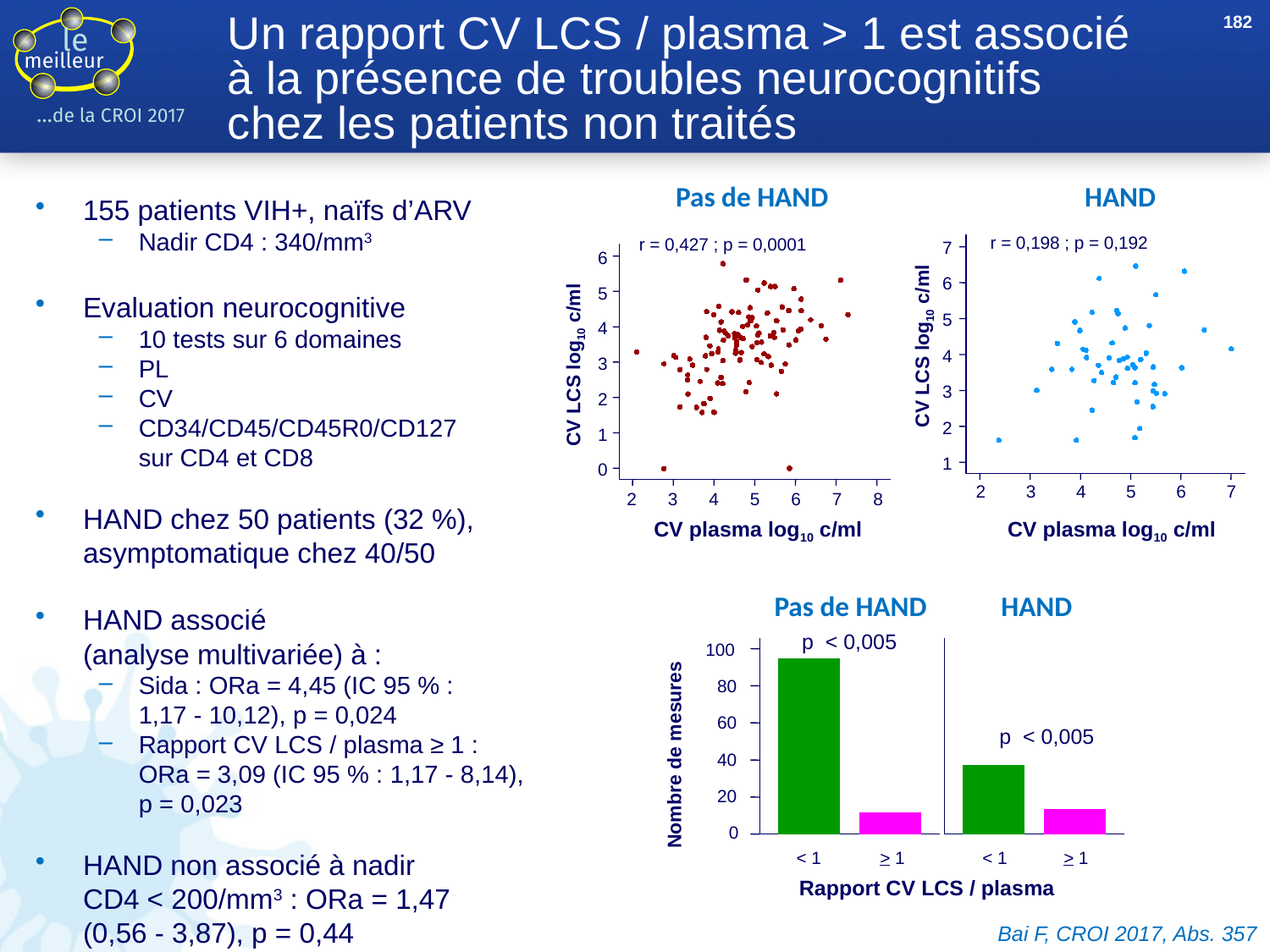

182
# Un rapport CV LCS / plasma > 1 est associé à la présence de troubles neurocognitifs chez les patients non traités
Pas de HAND
HAND
155 patients VIH+, naïfs d’ARV
Nadir CD4 : 340/mm3
Evaluation neurocognitive
10 tests sur 6 domaines
PL
CV
CD34/CD45/CD45R0/CD127
sur CD4 et CD8
HAND chez 50 patients (32 %), asymptomatique chez 40/50
HAND associé
(analyse multivariée) à :
Sida : ORa = 4,45 (IC 95 % :
1,17 - 10,12), p = 0,024
Rapport CV LCS / plasma ≥ 1 :
ORa = 3,09 (IC 95 % : 1,17 - 8,14),
p = 0,023
HAND non associé à nadir
CD4 < 200/mm3 : ORa = 1,47
(0,56 - 3,87), p = 0,44

r = 0,198 ; p = 0,192
7

6
5
CV LCS log10 c/ml
4
3
2
1
2
3
4
5
6
7
CV plasma log10 c/ml
r = 0,427 ; p = 0,0001
6

5
4
3
CV LCS log10 c/ml
2
1
0
2
3
4
5
6
7
8
CV plasma log10 c/ml
Pas de HAND
HAND
p  < 0,005
100

80
60
p  < 0,005
Nombre de mesures
40
20
0
< 1
> 1
< 1
> 1
Rapport CV LCS / plasma
Bai F, CROI 2017, Abs. 357